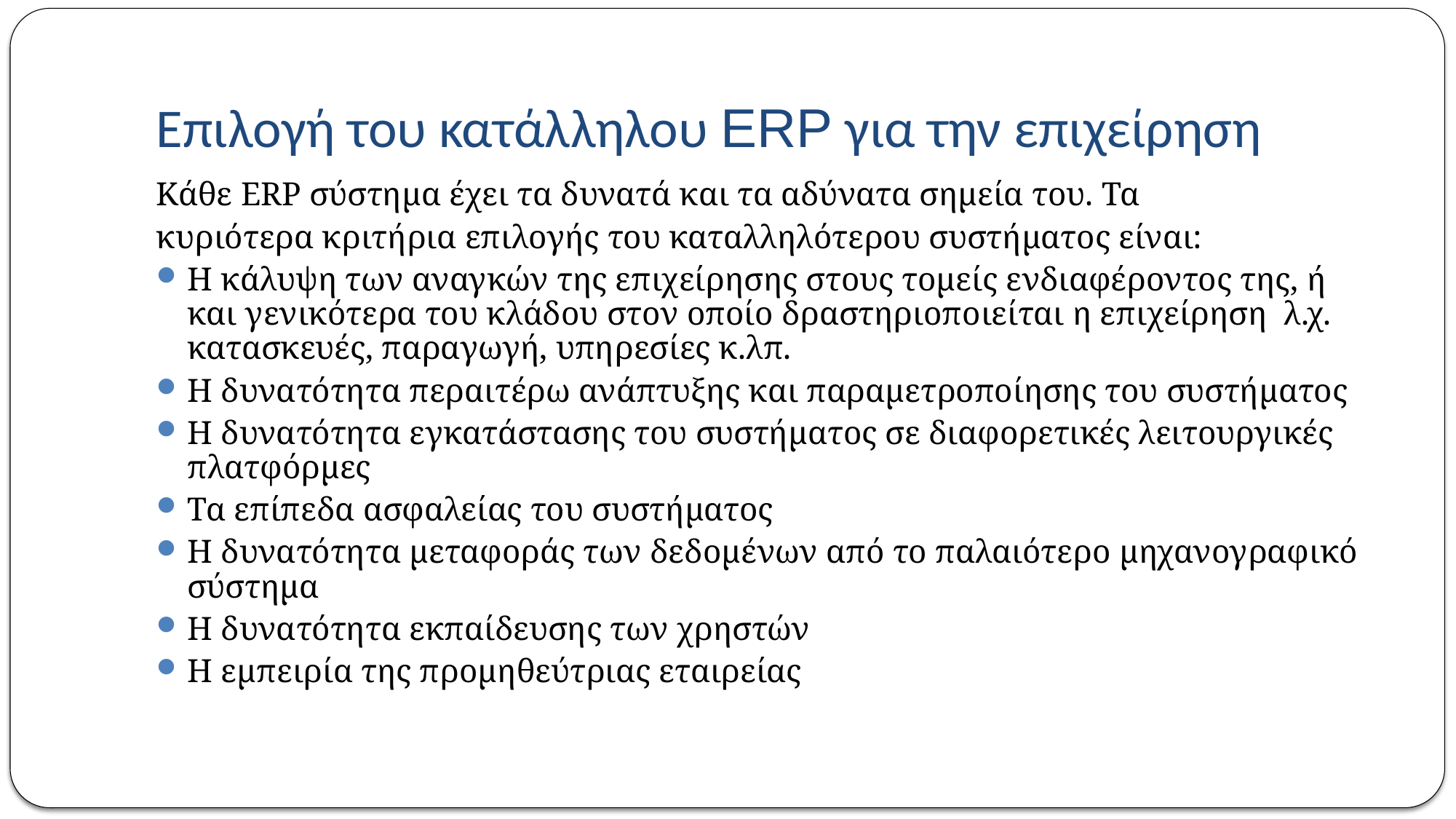

# Επιλογή του κατάλληλου ERP για την επιχείρηση
Κάθε ERP σύστημα έχει τα δυνατά και τα αδύνατα σημεία του. Τα
κυριότερα κριτήρια επιλογής του καταλληλότερου συστήματος είναι:
Η κάλυψη των αναγκών της επιχείρησης στους τομείς ενδιαφέροντος της, ή και γενικότερα του κλάδου στον οποίο δραστηριοποιείται η επιχείρηση  λ.χ. κατασκευές, παραγωγή, υπηρεσίες κ.λπ.
Η δυνατότητα περαιτέρω ανάπτυξης και παραμετροποίησης του συστήματος
Η δυνατότητα εγκατάστασης του συστήματος σε διαφορετικές λειτουργικές πλατφόρμες
Τα επίπεδα ασφαλείας του συστήματος
Η δυνατότητα μεταφοράς των δεδομένων από το παλαιότερο μηχανογραφικό σύστημα
Η δυνατότητα εκπαίδευσης των χρηστών
Η εμπειρία της προμηθεύτριας εταιρείας